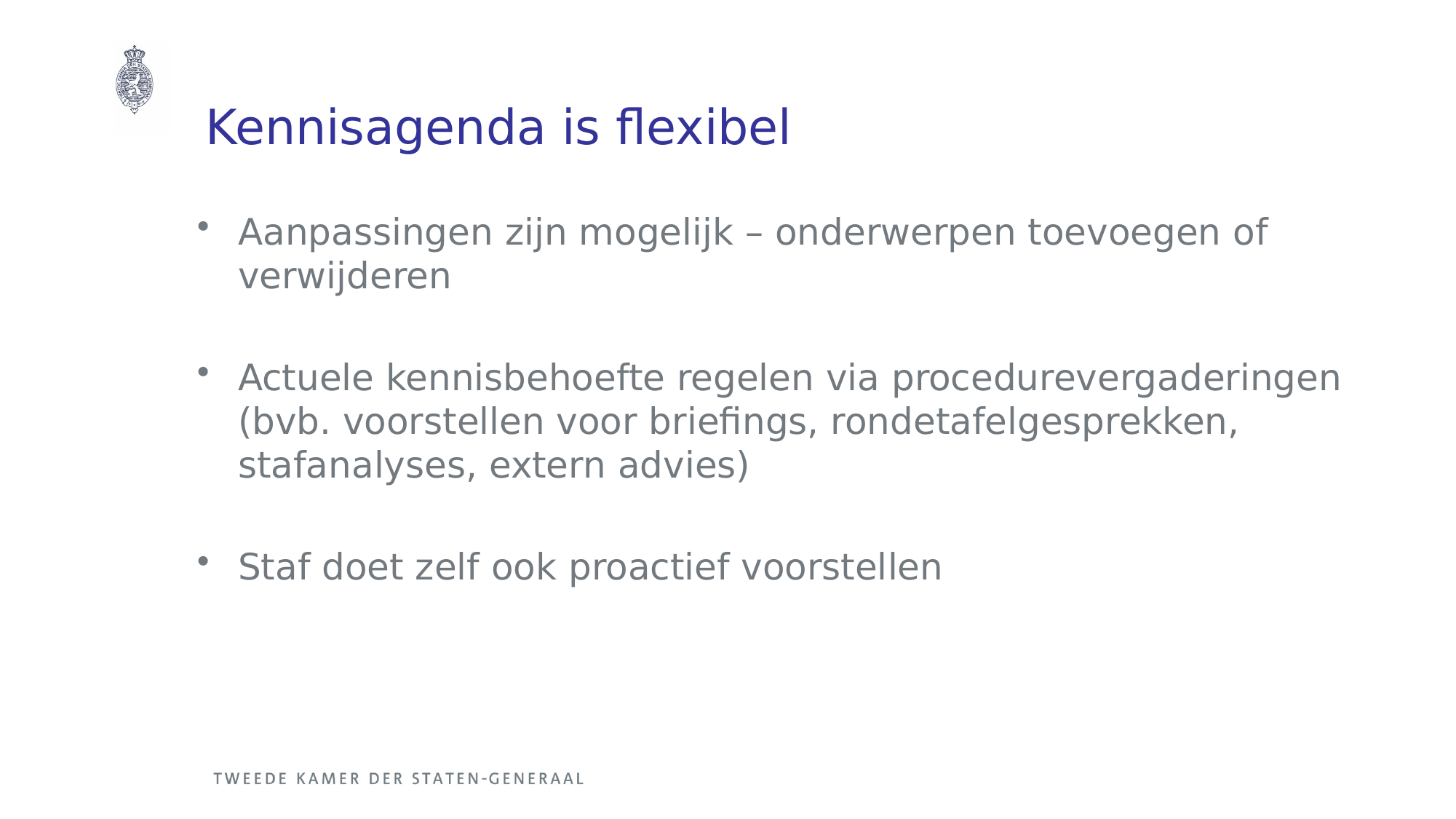

# Kennisagenda is flexibel
Aanpassingen zijn mogelijk – onderwerpen toevoegen of verwijderen

Actuele kennisbehoefte regelen via procedurevergaderingen (bvb. voorstellen voor briefings, rondetafelgesprekken, stafanalyses, extern advies)

Staf doet zelf ook proactief voorstellen